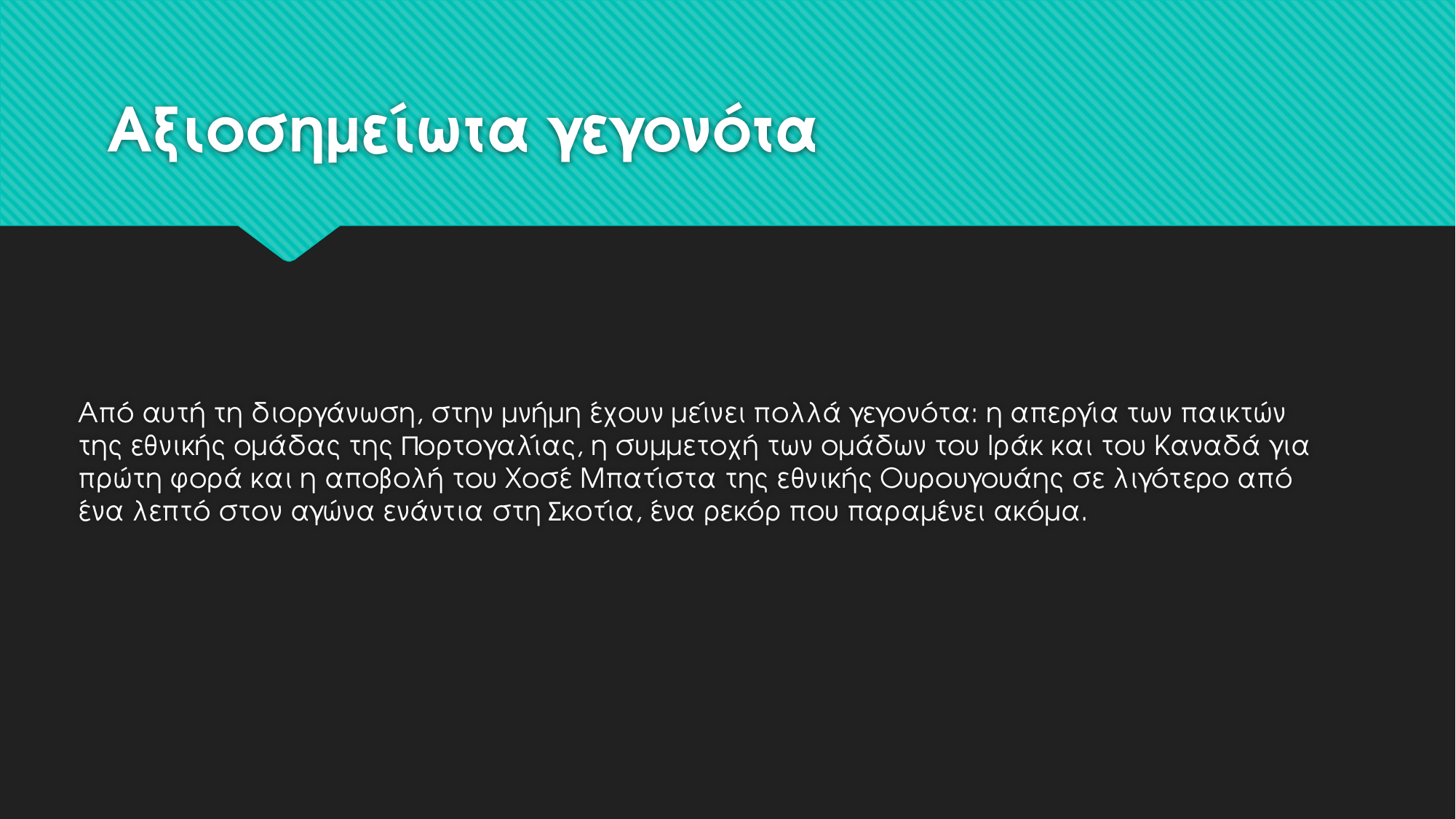

# Αξιοσημείωτα γεγονότα
Από αυτή τη διοργάνωση, στην μνήμη έχουν μείνει πολλά γεγονότα: η απεργία των παικτών της εθνικής ομάδας της Πορτογαλίας, η συμμετοχή των ομάδων του Ιράκ και του Καναδά για πρώτη φορά και η αποβολή του Χοσέ Μπατίστα της εθνικής Ουρουγουάης σε λιγότερο από ένα λεπτό στον αγώνα ενάντια στη Σκοτία, ένα ρεκόρ που παραμένει ακόμα.